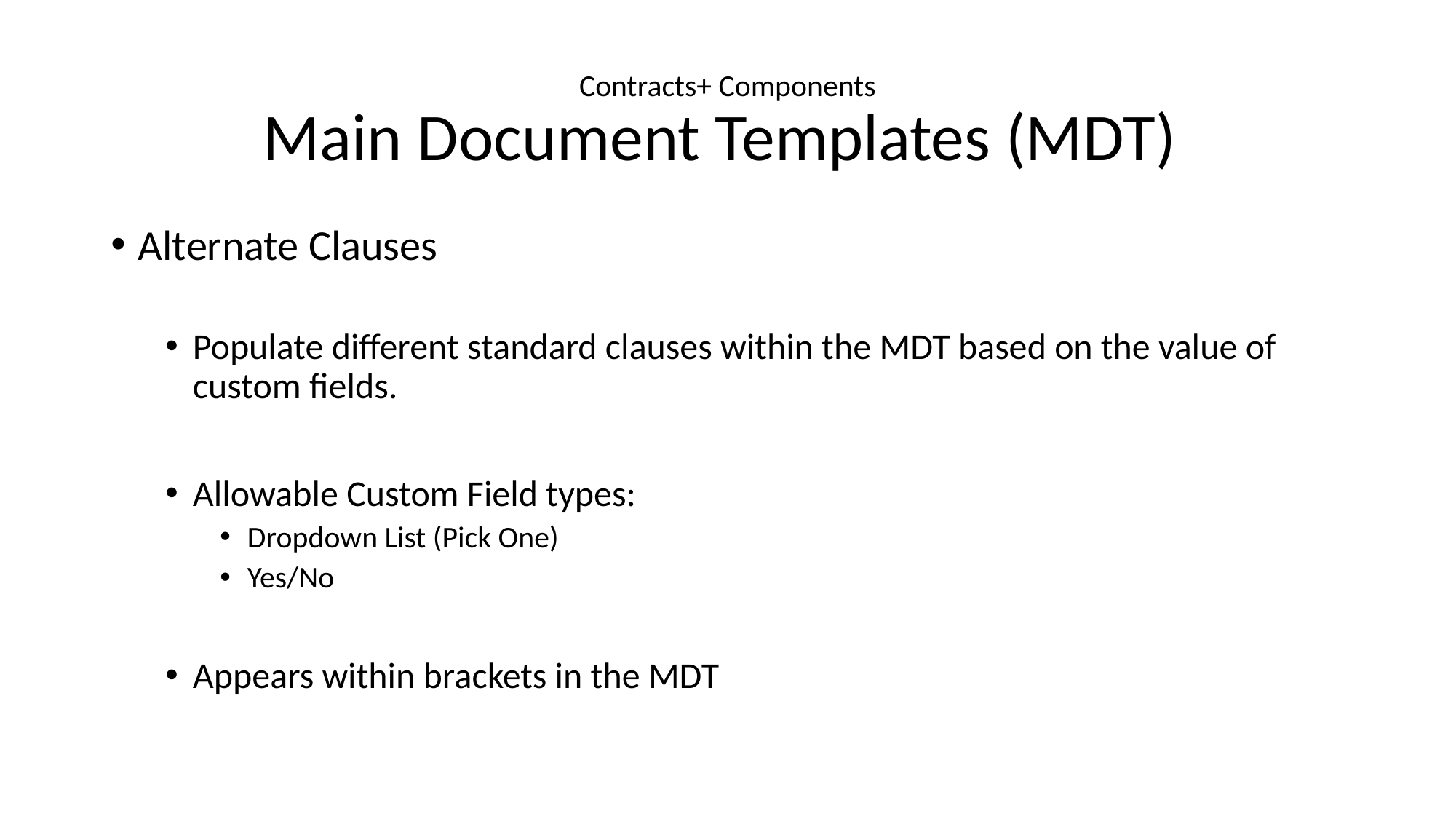

# Contracts+ Components Main Document Templates (MDT)
Alternate Clauses

Populate different standard clauses within the MDT based on the value of  custom fields.

Allowable Custom Field types:
Dropdown List (Pick One)
Yes/No

Appears within brackets in the MDT